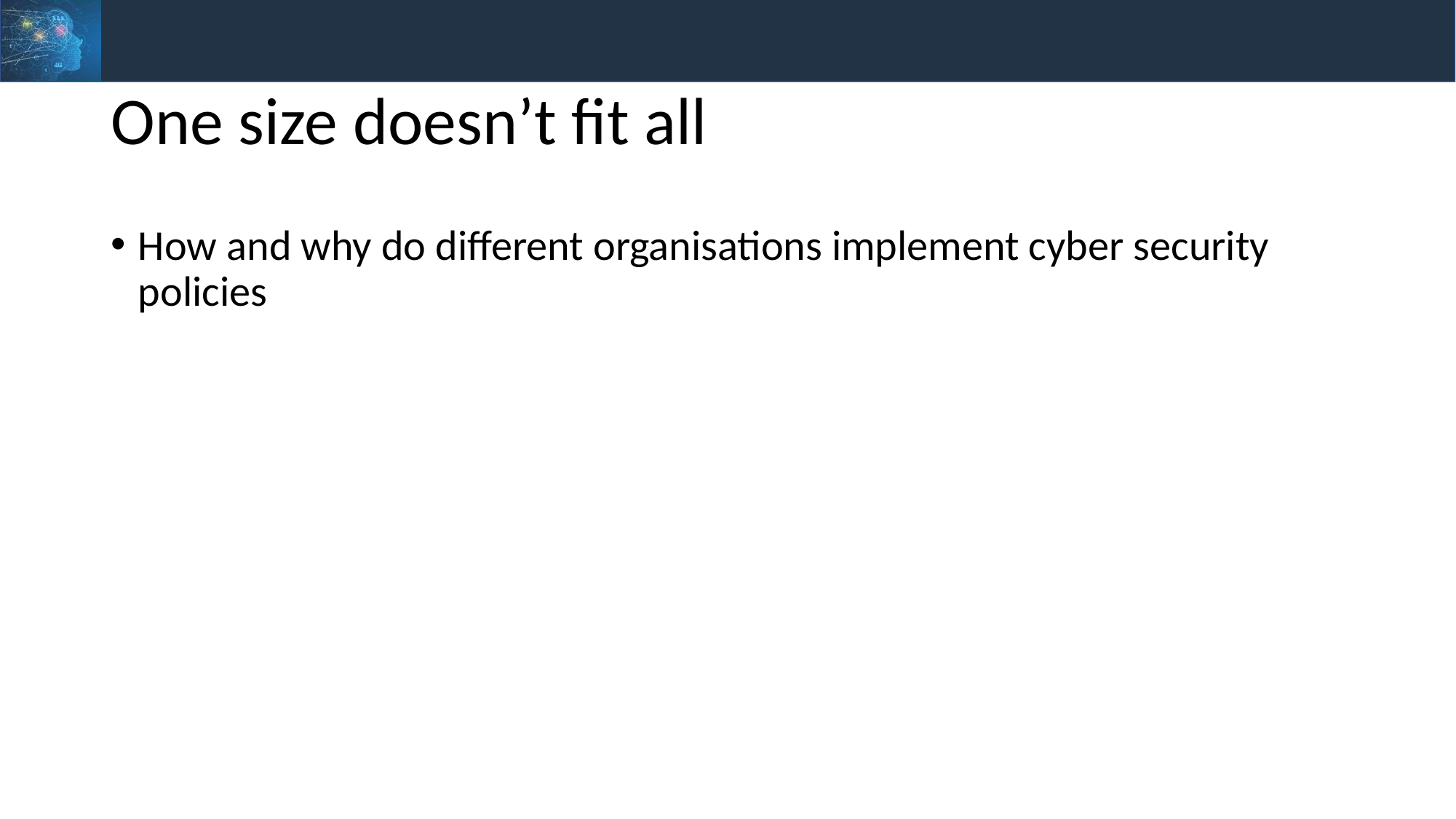

# One size doesn’t fit all
How and why do different organisations implement cyber security policies